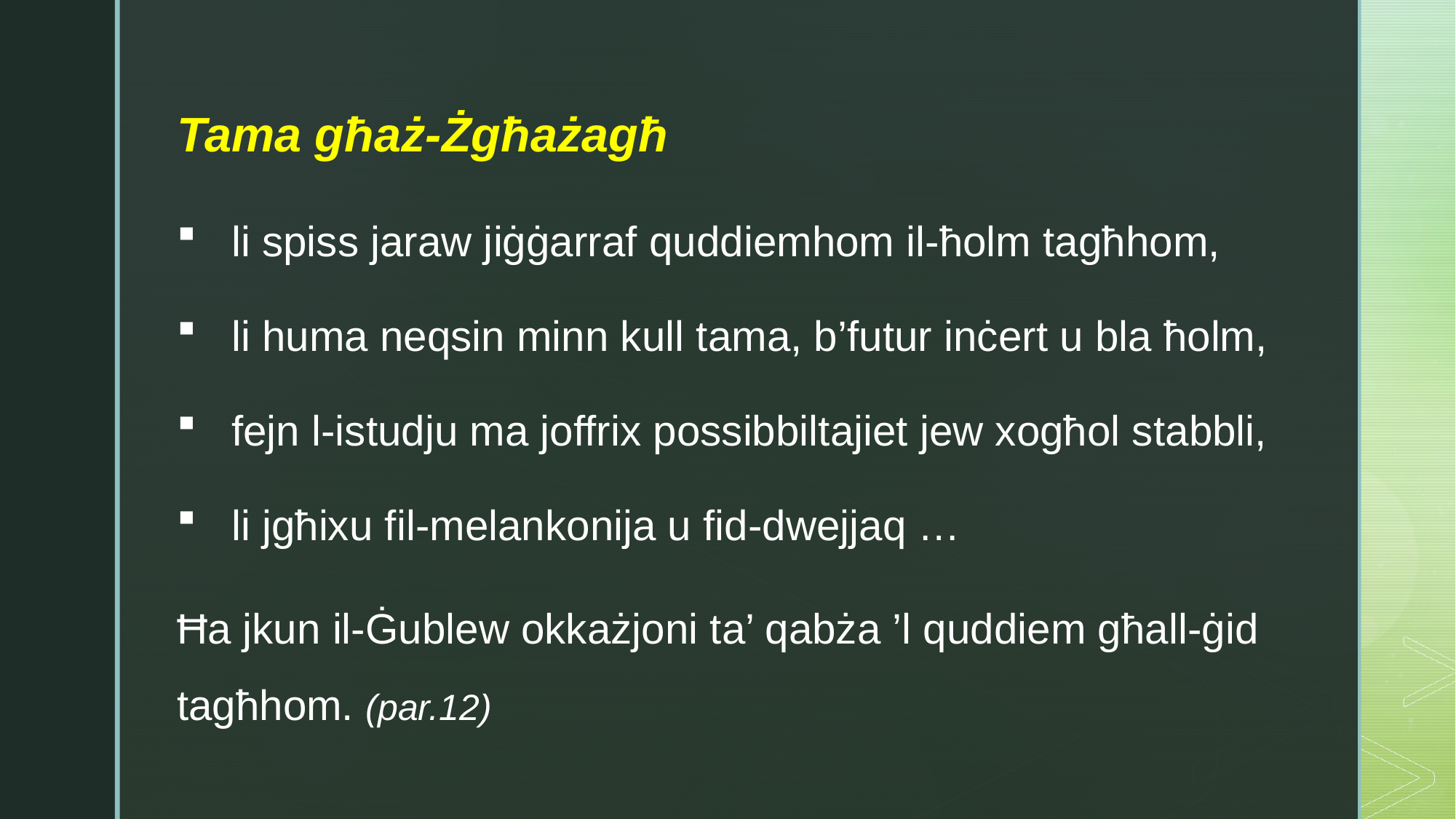

Tama għaż-Żgħażagħ
li spiss jaraw jiġġarraf quddiemhom il-ħolm tagħhom,
li huma neqsin minn kull tama, b’futur inċert u bla ħolm,
fejn l-istudju ma joffrix possibbiltajiet jew xogħol stabbli,
li jgħixu fil-melankonija u fid-dwejjaq …
Ħa jkun il-Ġublew okkażjoni ta’ qabża ’l quddiem għall-ġid tagħhom. (par.12)